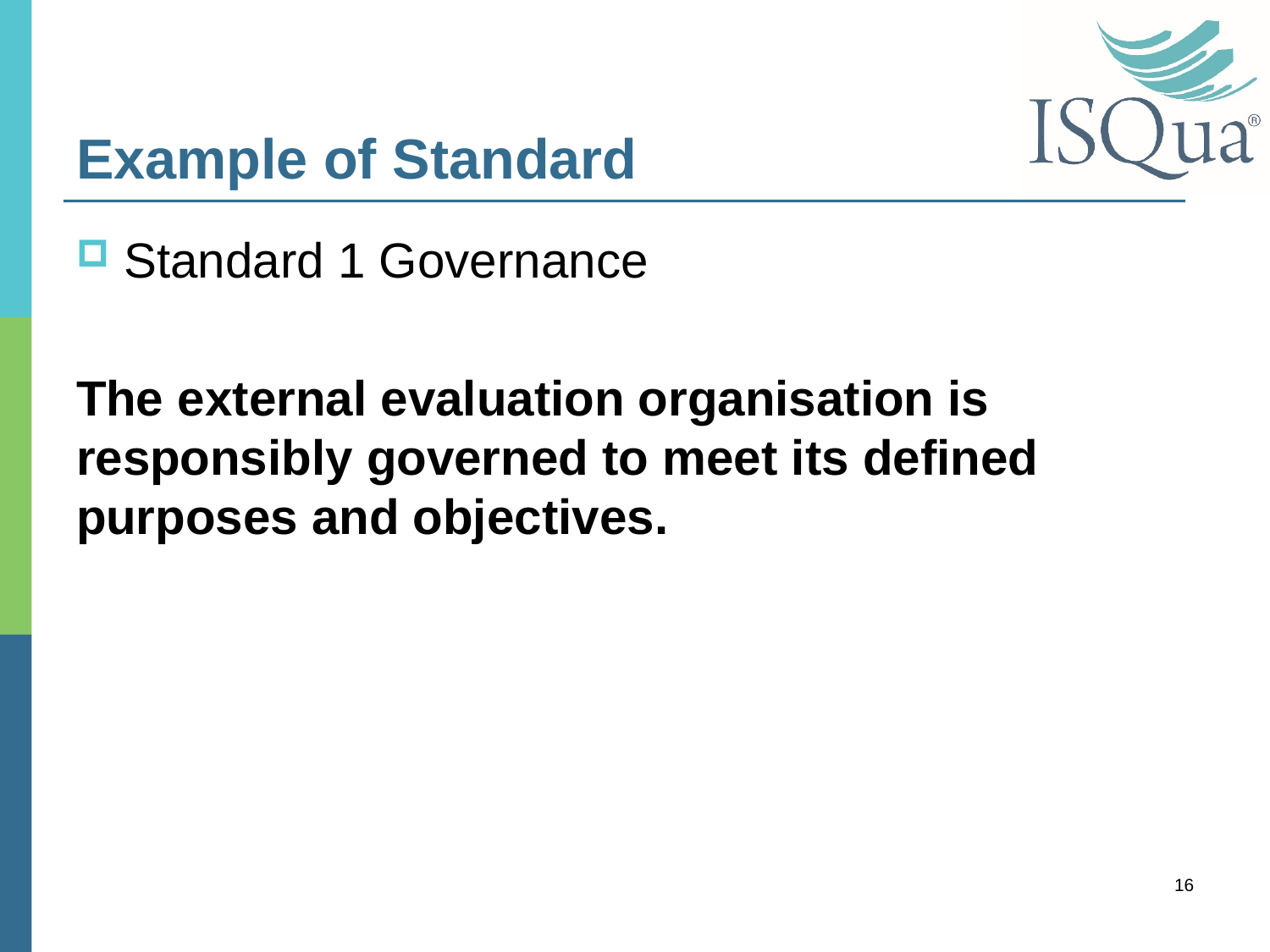

# Example of Standard
Standard 1 Governance

The external evaluation organisation is responsibly governed to meet its defined purposes and objectives.
16